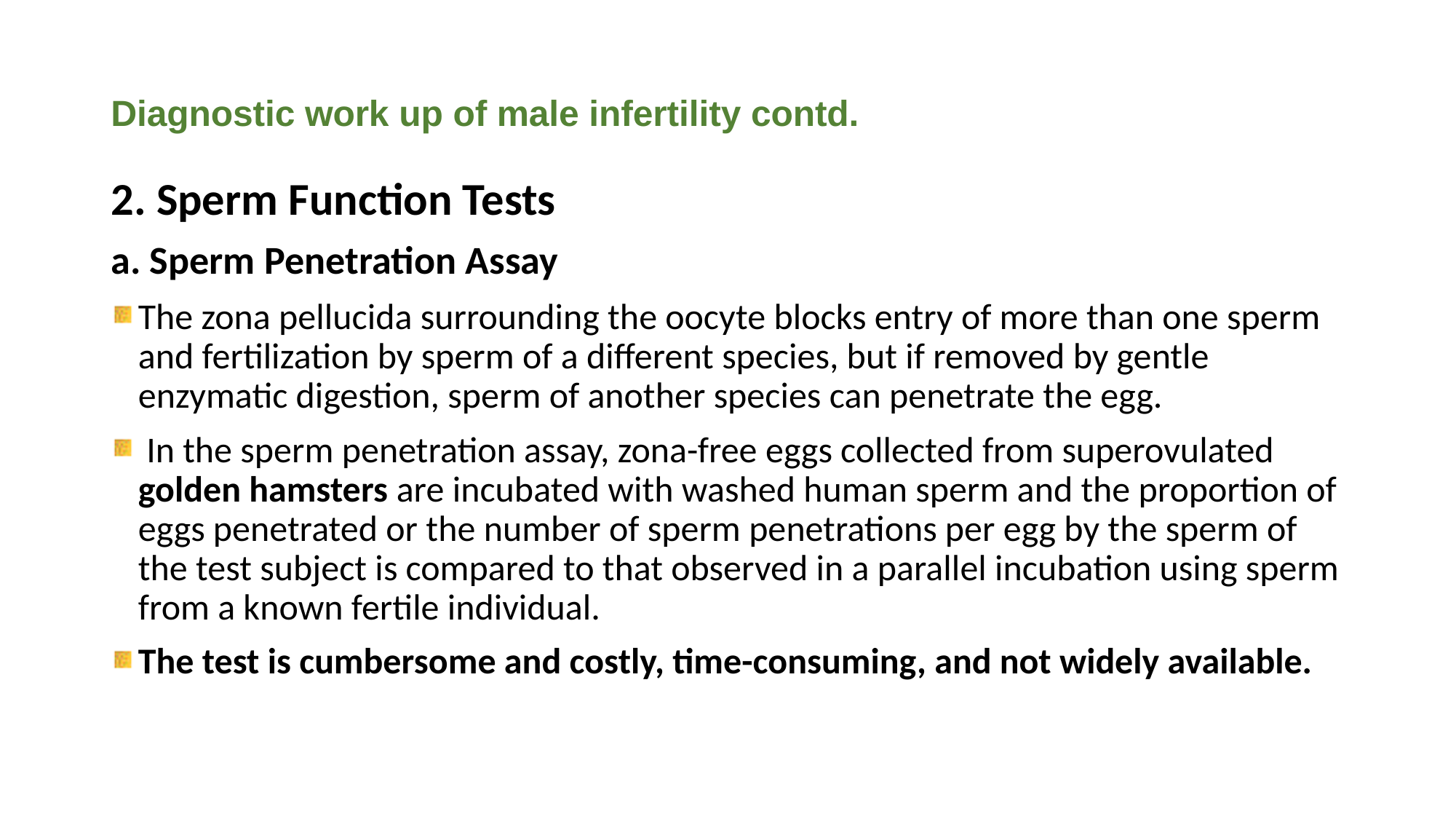

# Diagnostic work up of male infertility contd.
2. Sperm Function Tests
a. Sperm Penetration Assay
The zona pellucida surrounding the oocyte blocks entry of more than one sperm and fertilization by sperm of a different species, but if removed by gentle enzymatic digestion, sperm of another species can penetrate the egg.
 In the sperm penetration assay, zona-free eggs collected from superovulated golden hamsters are incubated with washed human sperm and the proportion of eggs penetrated or the number of sperm penetrations per egg by the sperm of the test subject is compared to that observed in a parallel incubation using sperm from a known fertile individual.
The test is cumbersome and costly, time-consuming, and not widely available.